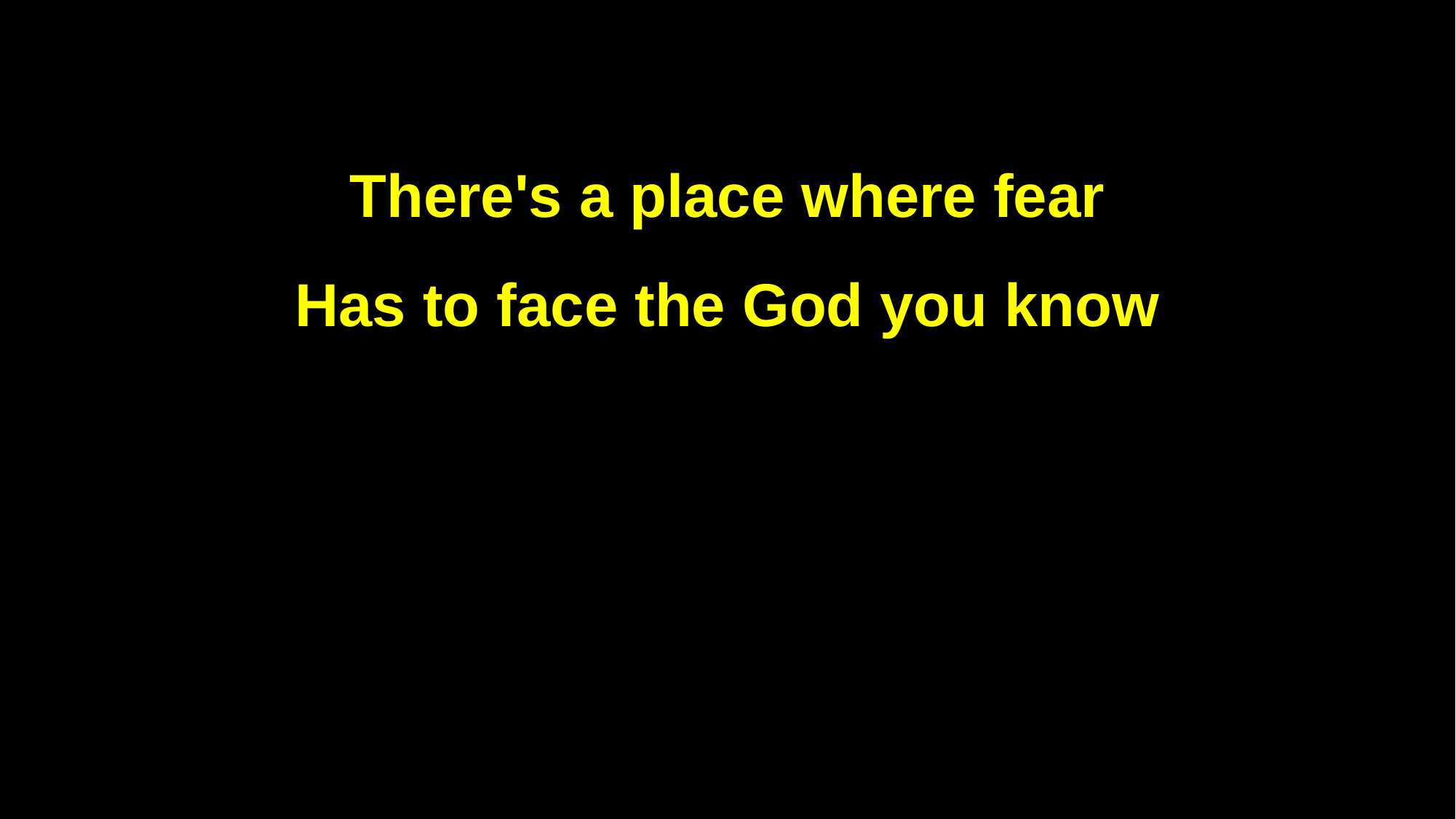

There's a place where fear
Has to face the God you know